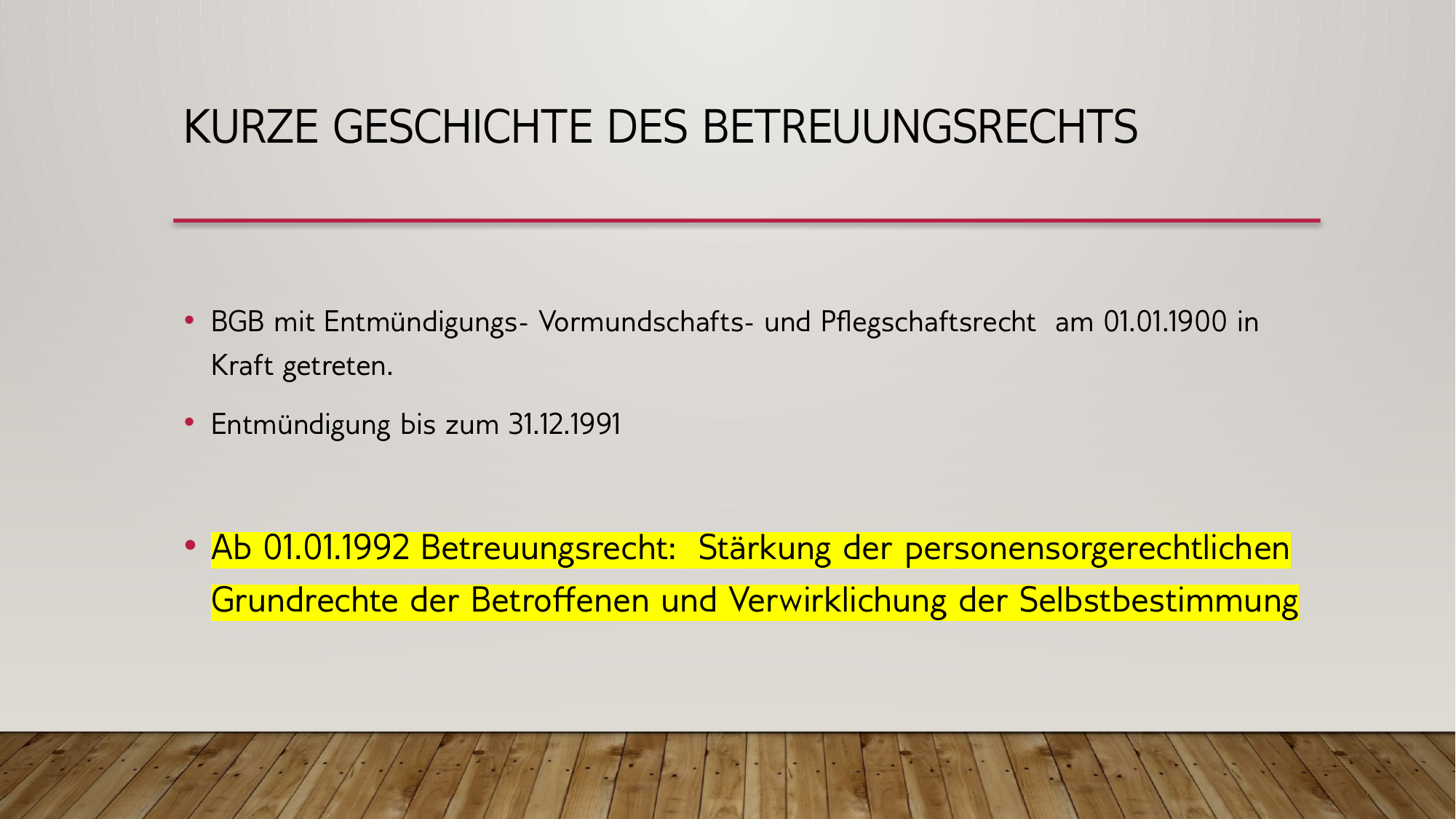

Kurze Geschichte des Betreuungsrechts

BGB mit Entmündigungs- Vormundschafts- und Pflegschaftsrecht  am 01.01.1900 in Kraft getreten.
Entmündigung bis zum 31.12.1991

Ab 01.01.1992 Betreuungsrecht:  Stärkung der personensorgerechtlichen Grundrechte der Betroffenen und Verwirklichung der Selbstbestimmung